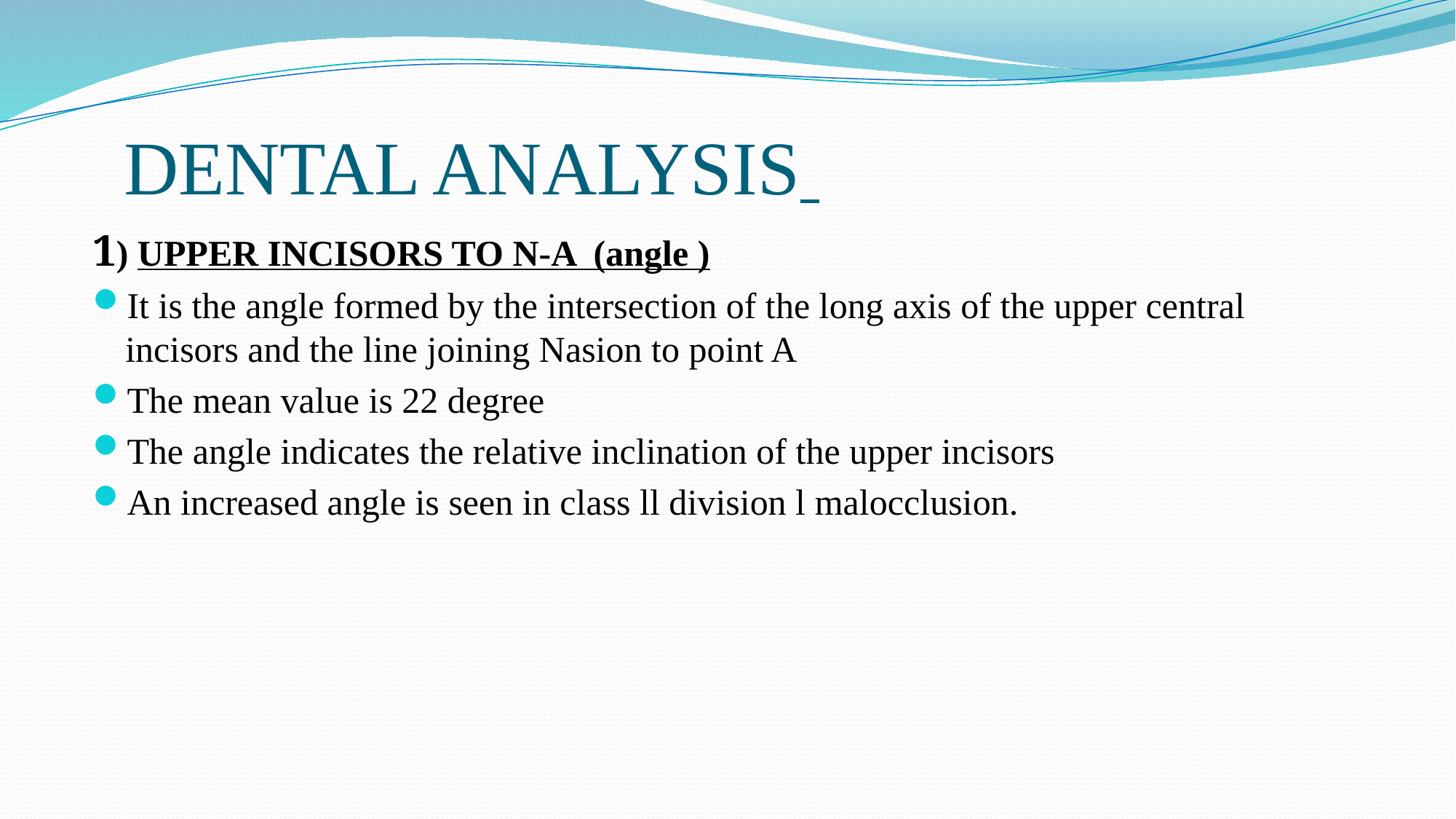

# DENTAL ANALYSIS
1) UPPER INCISORS TO N-A  (angle )
It is the angle formed by the intersection of the long axis of the upper central incisors and the line joining Nasion to point A
The mean value is 22 degree
The angle indicates the relative inclination of the upper incisors
An increased angle is seen in class ll division l malocclusion.